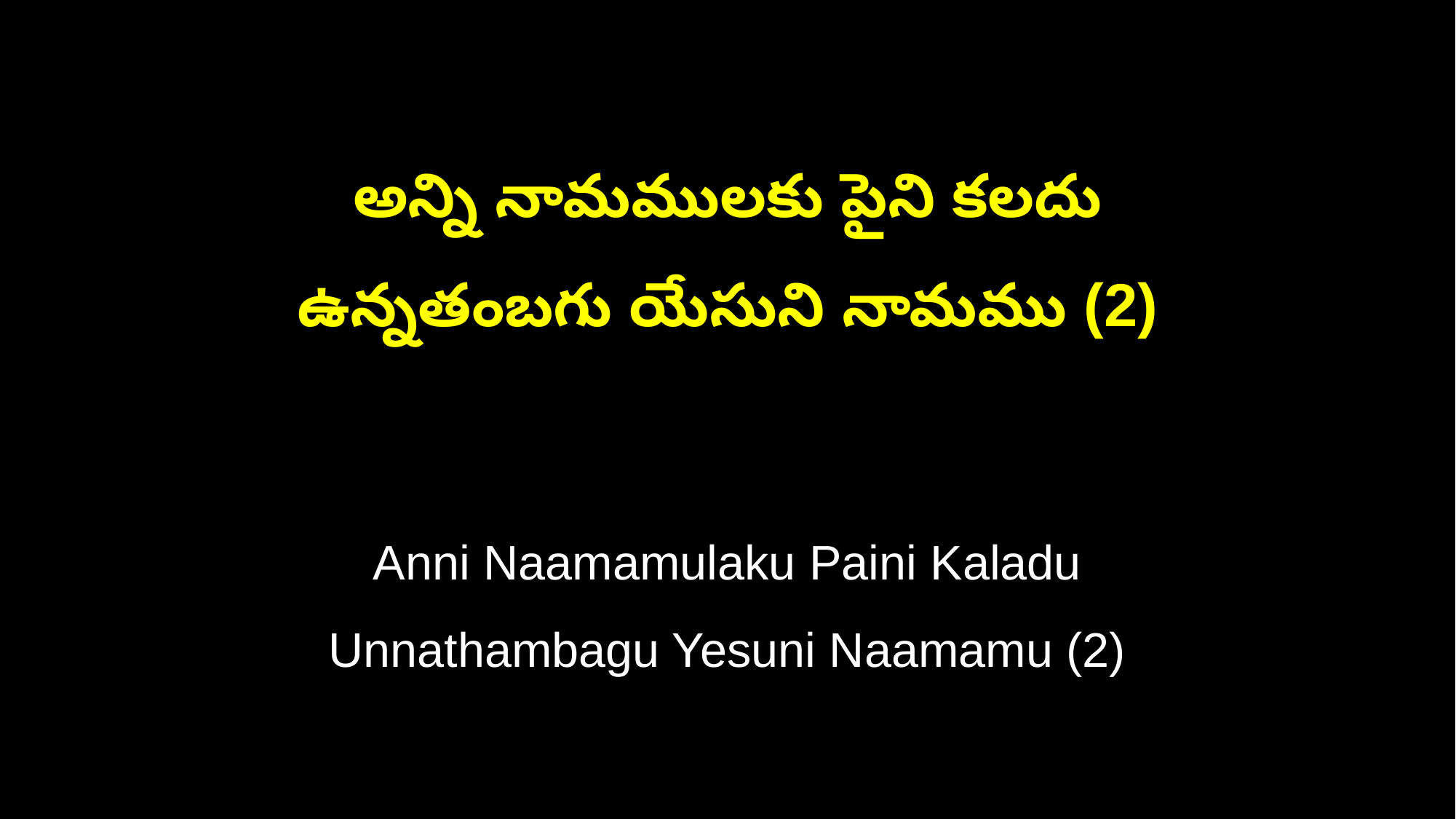

అన్ని నామములకు పైని కలదు
ఉన్నతంబగు యేసుని నామము (2)
Anni Naamamulaku Paini Kaladu
Unnathambagu Yesuni Naamamu (2)